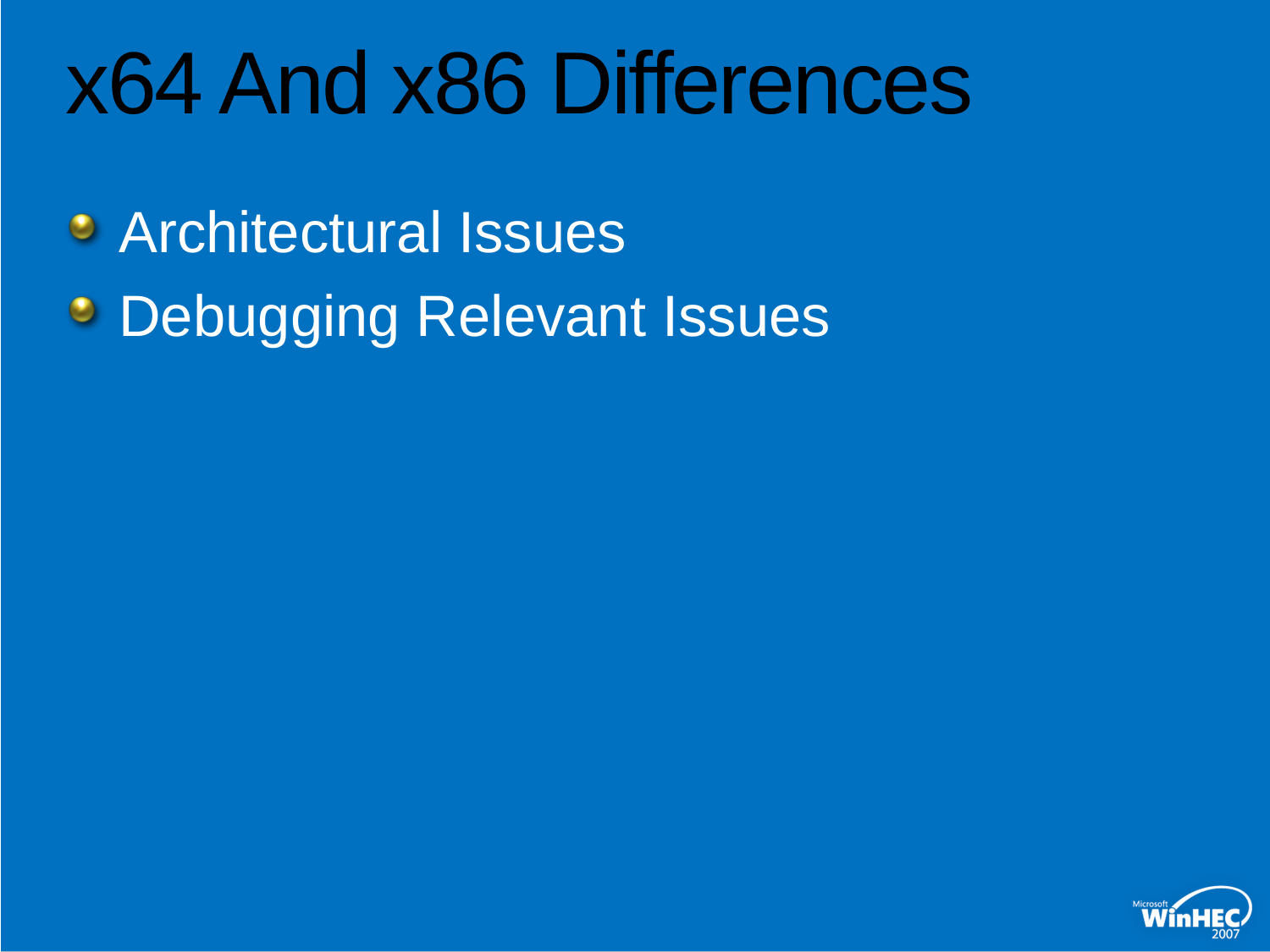

# x64 And x86 Differences
Architectural Issues
Debugging Relevant Issues